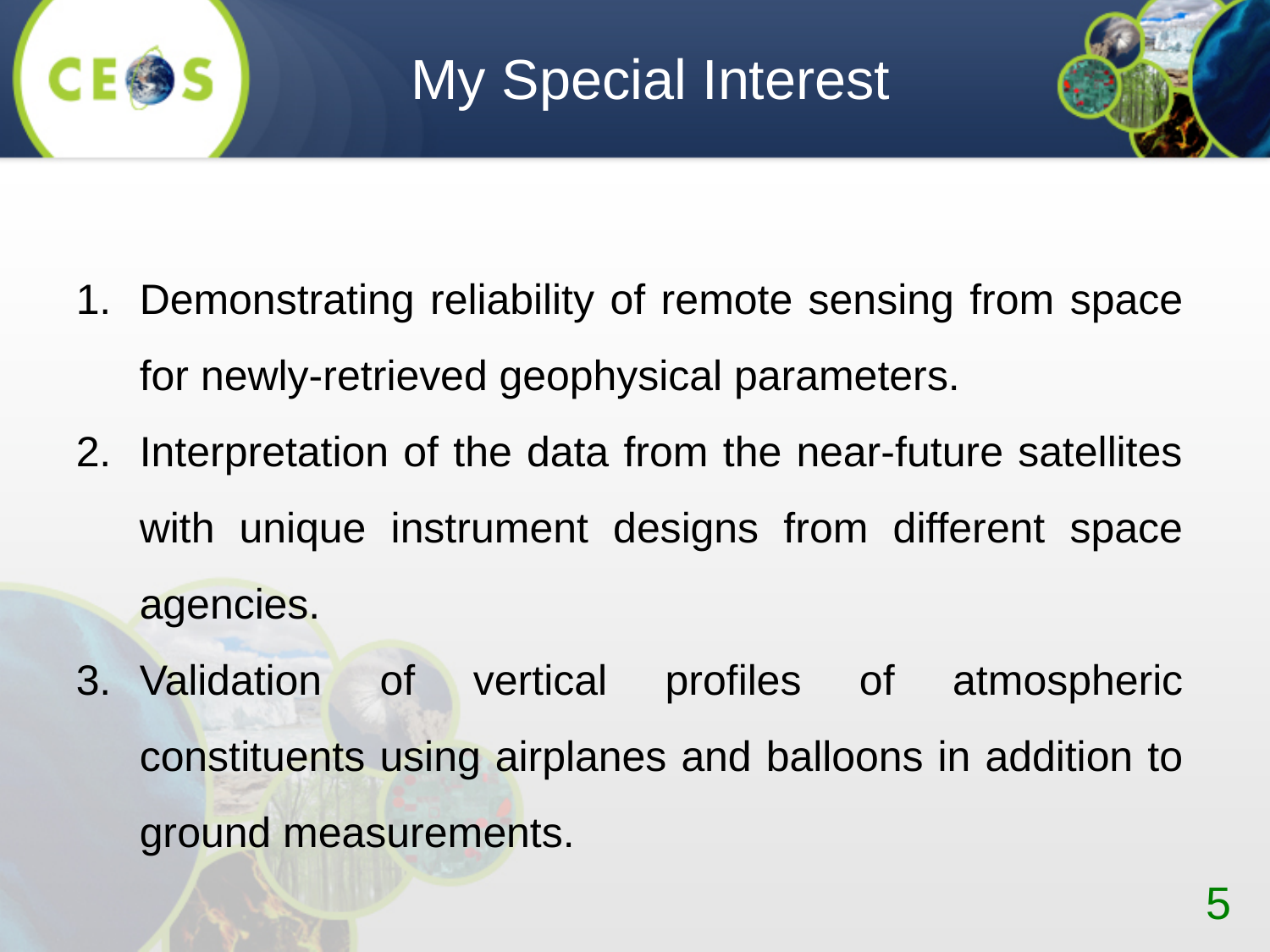

My Special Interest
Demonstrating reliability of remote sensing from space for newly-retrieved geophysical parameters.
Interpretation of the data from the near-future satellites with unique instrument designs from different space agencies.
Validation of vertical profiles of atmospheric constituents using airplanes and balloons in addition to ground measurements.
5